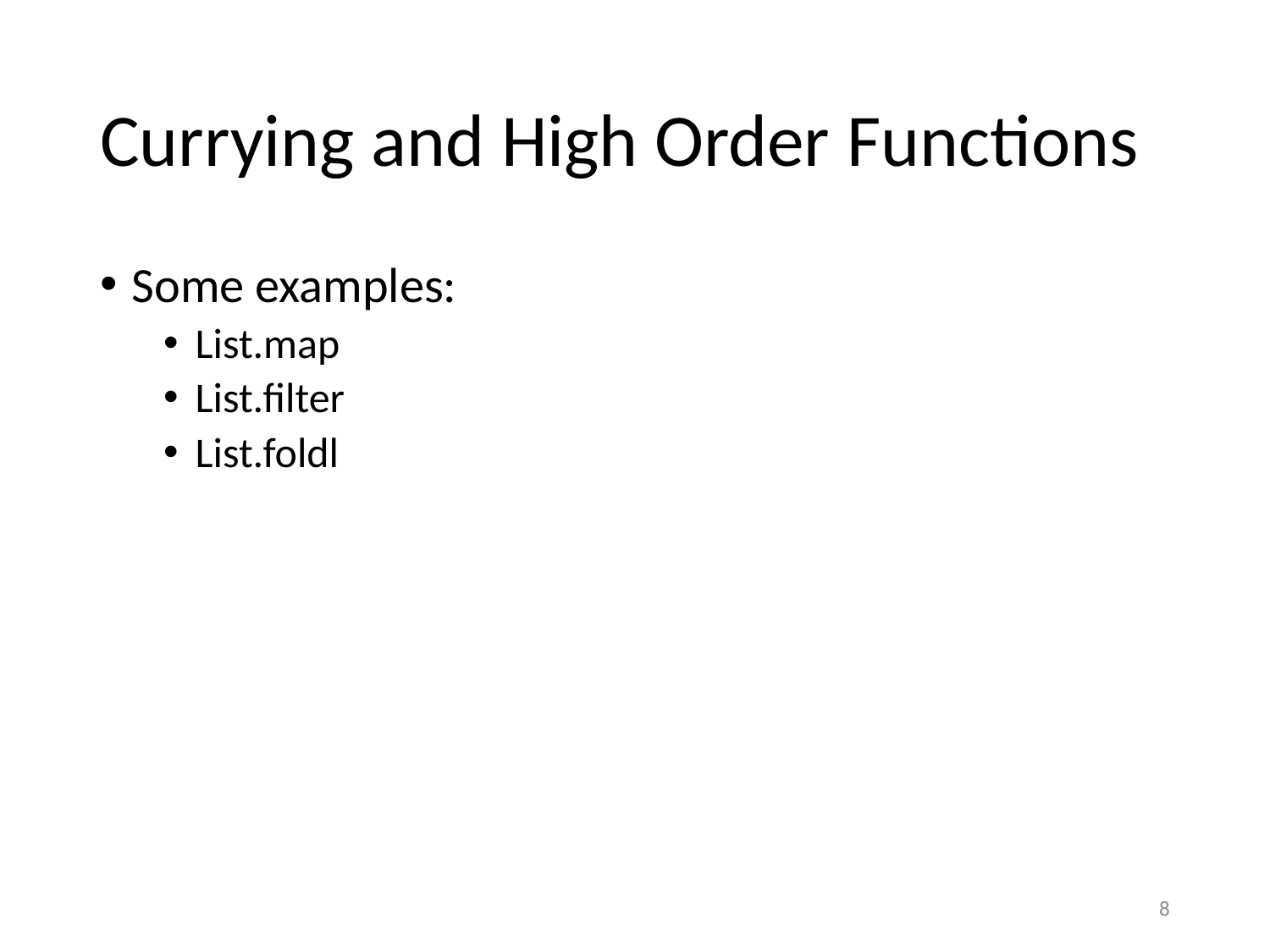

# Currying and High Order Functions
Some examples:
List.map
List.filter
List.foldl
8